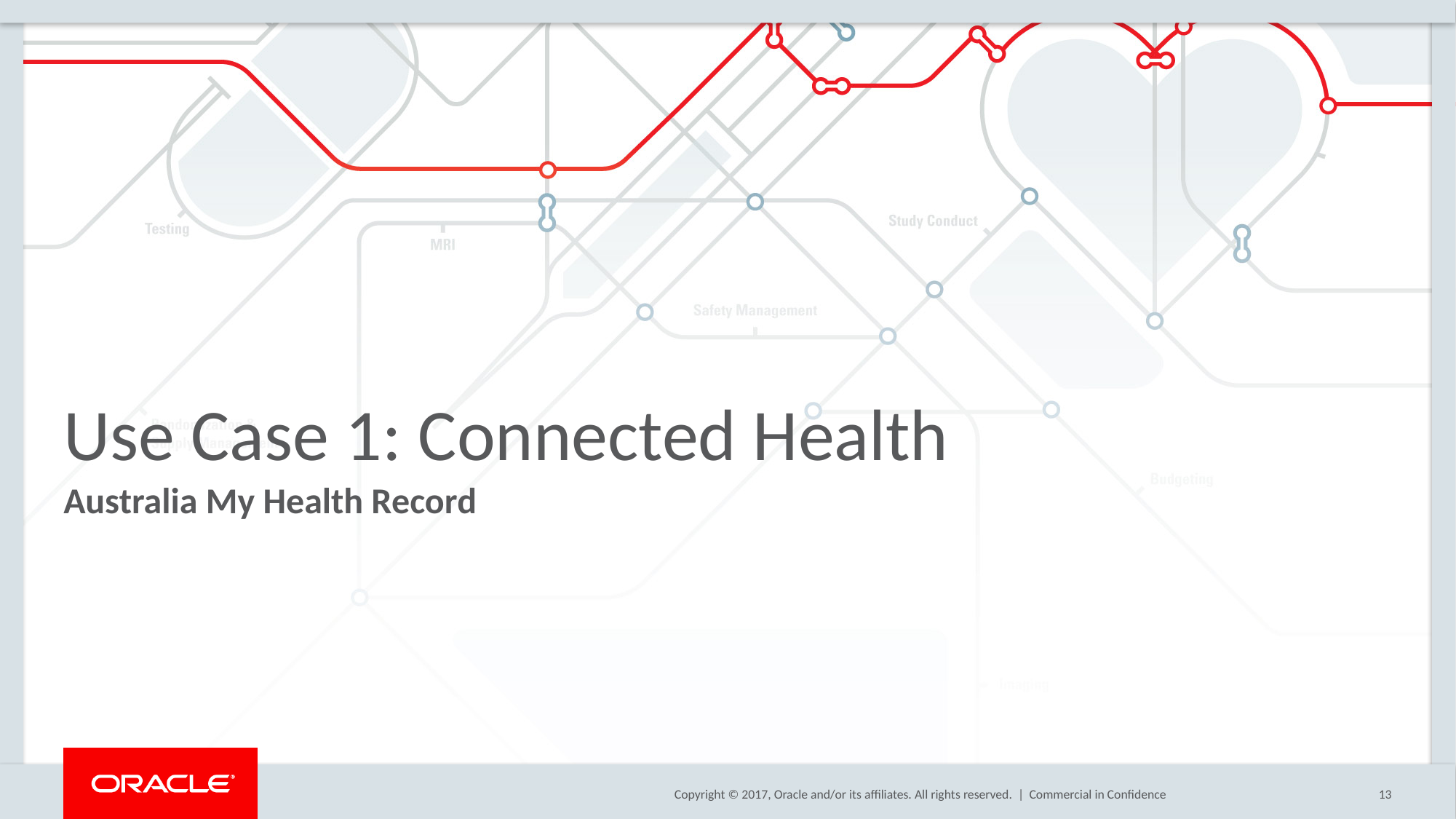

# Use Case 1: Connected Health
Australia My Health Record
Commercial in Confidence
13